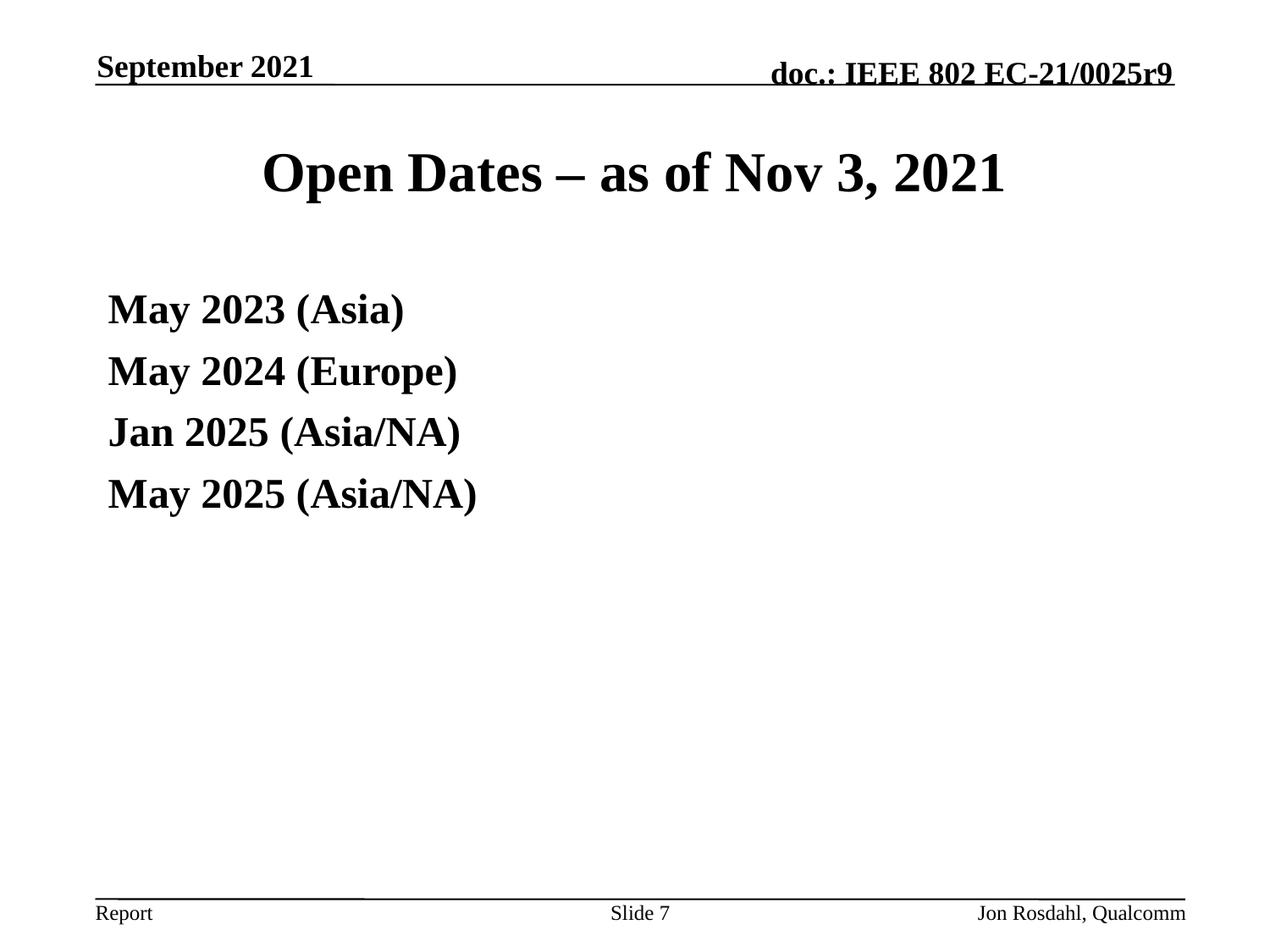

September 2021
# Open Dates – as of Nov 3, 2021
May 2023 (Asia)
May 2024 (Europe)
Jan 2025 (Asia/NA)
May 2025 (Asia/NA)
Slide 7
Jon Rosdahl, Qualcomm